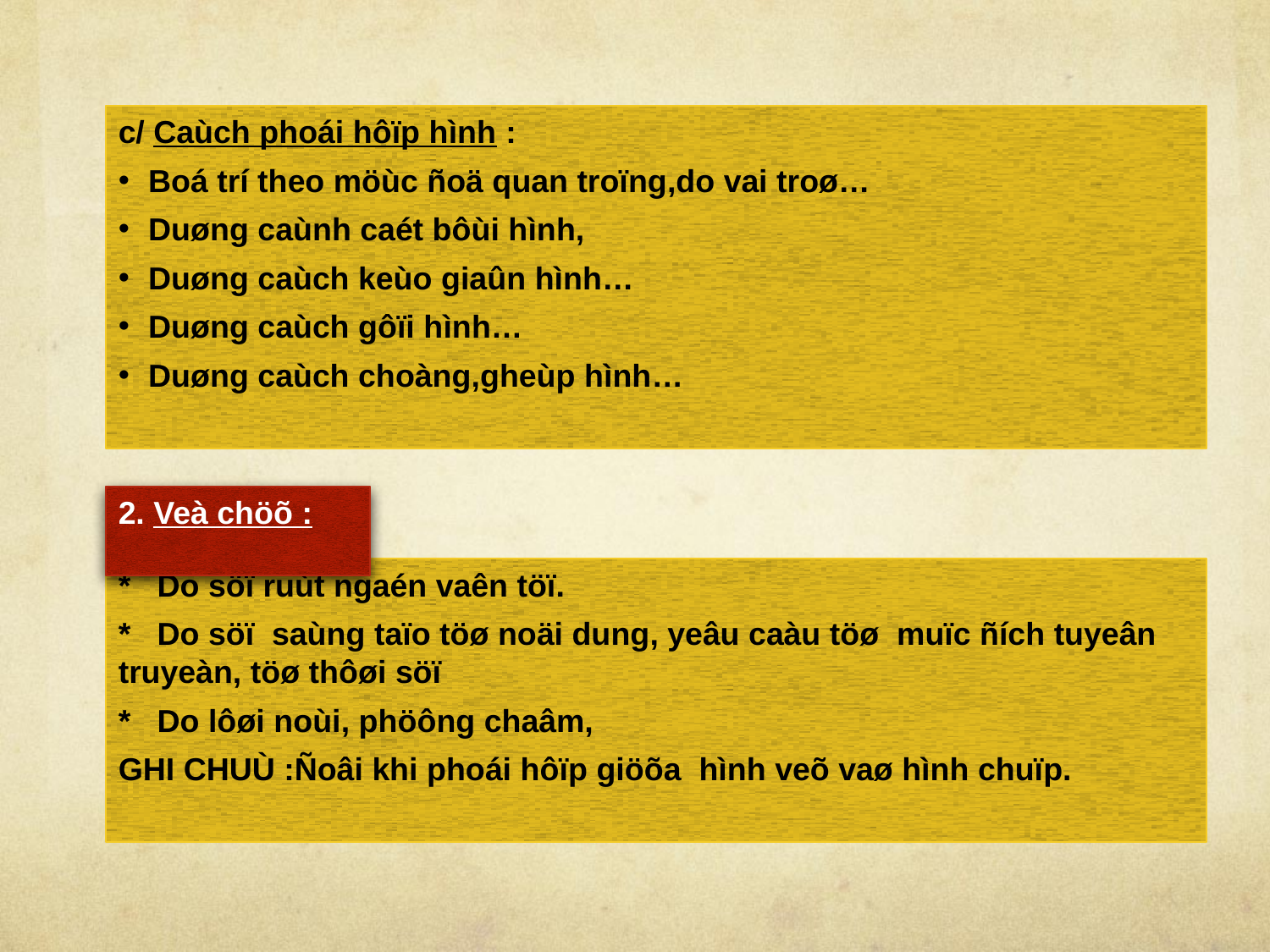

c/ Caùch phoái hôïp hình :
Boá trí theo möùc ñoä quan troïng,do vai troø…
Duøng caùnh caét bôùi hình,
Duøng caùch keùo giaûn hình…
Duøng caùch gôïi hình…
Duøng caùch choàng,gheùp hình…

2. Veà chöõ :

*   Do söï ruùt ngaén vaên töï.
*   Do söï  saùng taïo töø noäi dung, yeâu caàu töø  muïc ñích tuyeân truyeàn, töø thôøi söï
*   Do lôøi noùi, phöông chaâm,
GHI CHUÙ :Ñoâi khi phoái hôïp giöõa  hình veõ vaø hình chuïp.